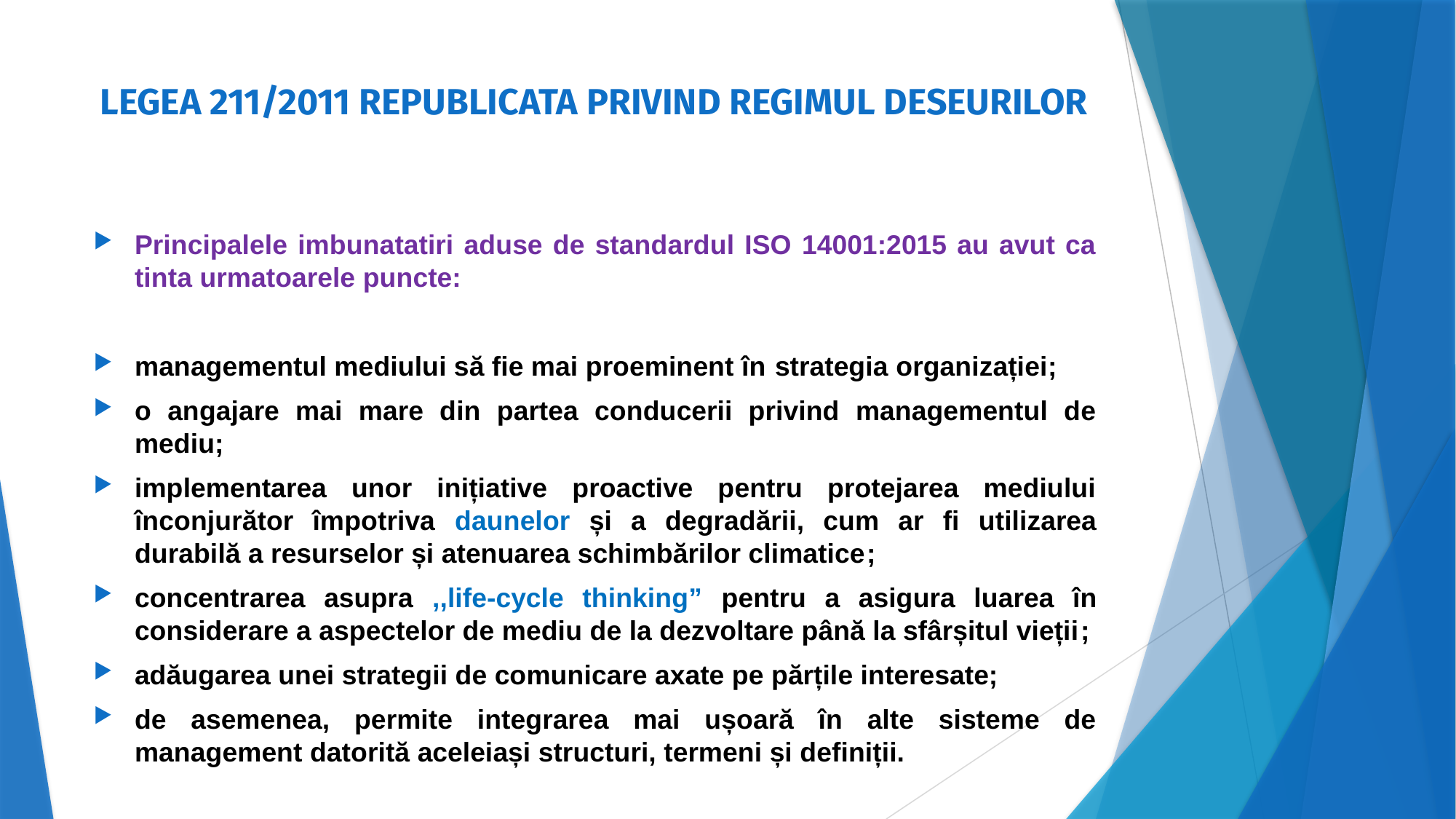

# LEGEA 211/2011 REPUBLICATA PRIVIND REGIMUL DESEURILOR

Principalele imbunatatiri aduse de standardul ISO 14001:2015 au avut ca tinta urmatoarele puncte:

managementul mediului să fie mai proeminent în strategia organizației;
o angajare mai mare din partea conducerii privind managementul de mediu;
implementarea unor inițiative proactive pentru protejarea mediului înconjurător împotriva daunelor și a degradării, cum ar fi utilizarea durabilă a resurselor și atenuarea schimbărilor climatice;
concentrarea asupra ,,life-cycle thinking” pentru a asigura luarea în considerare a aspectelor de mediu de la dezvoltare până la sfârșitul vieții;
adăugarea unei strategii de comunicare axate pe părțile interesate;
de asemenea, permite integrarea mai ușoară în alte sisteme de management datorită aceleiași structuri, termeni și definiții.